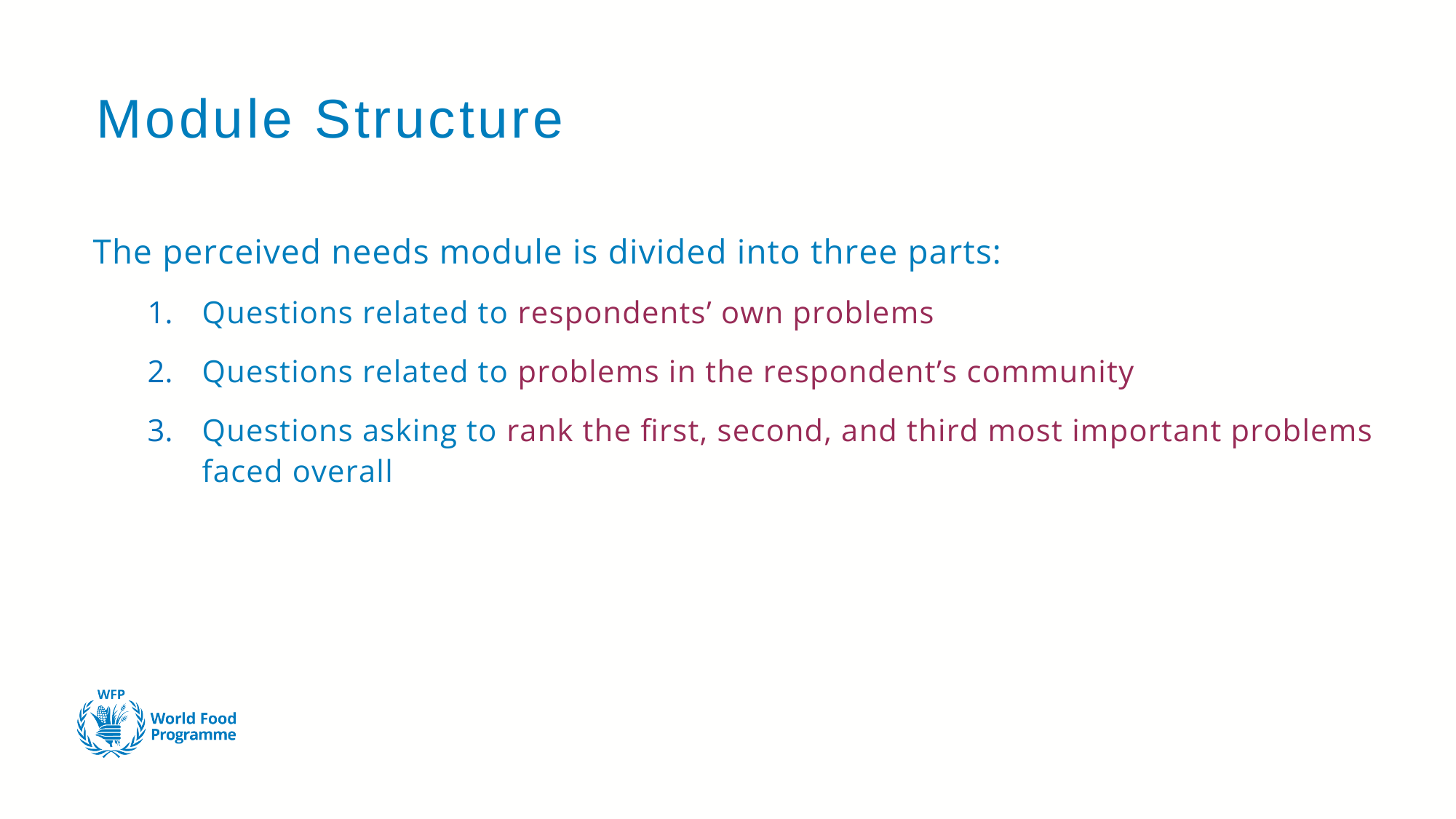

# Module Structure

The perceived needs module is divided into three parts:
Questions related to respondents’ own problems
Questions related to problems in the respondent’s community
Questions asking to rank the first, second, and third most important problems faced overall